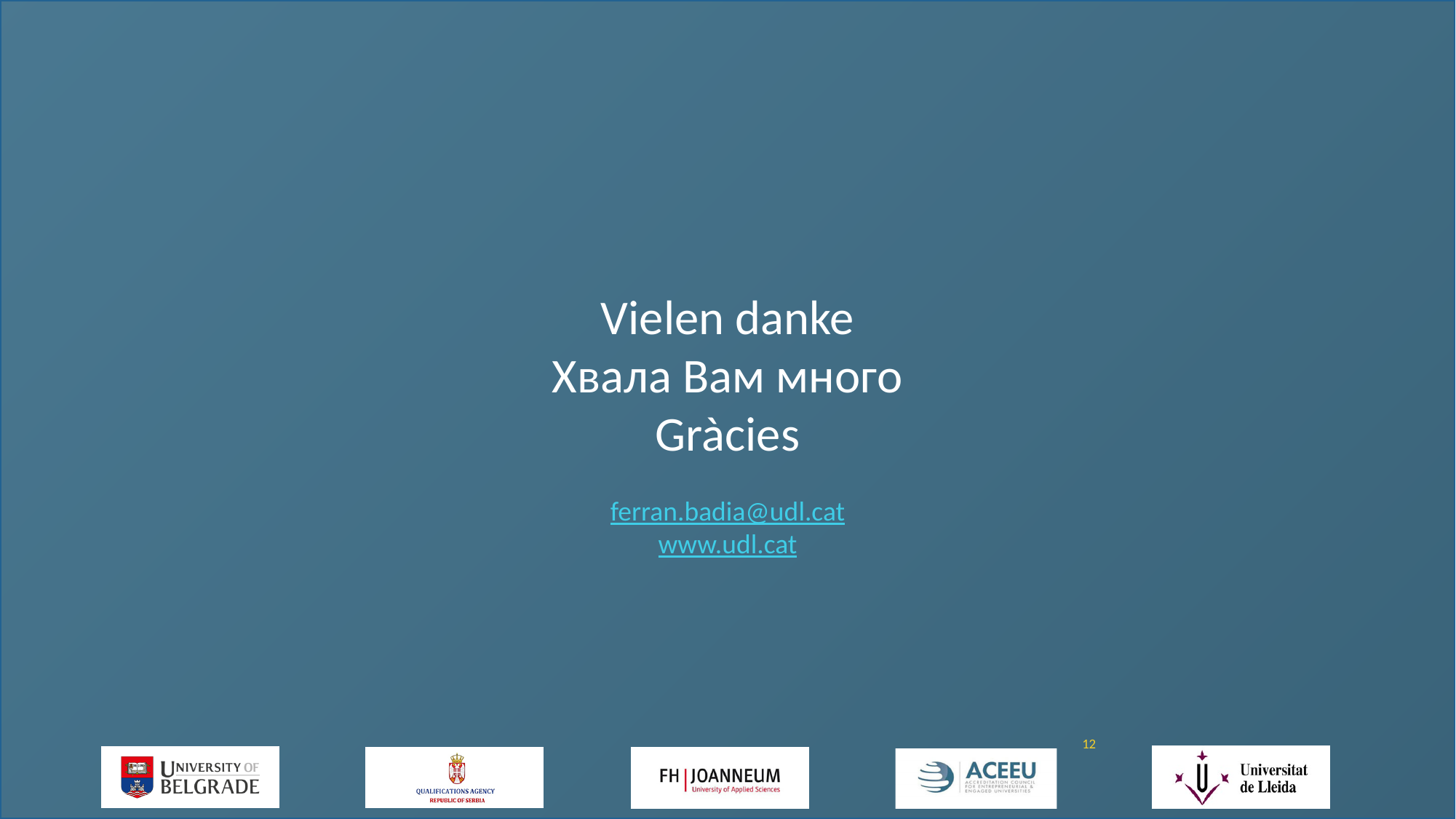

Vielen danke
Хвала Вам много
Gràcies

ferran.badia@udl.cat
www.udl.cat
12